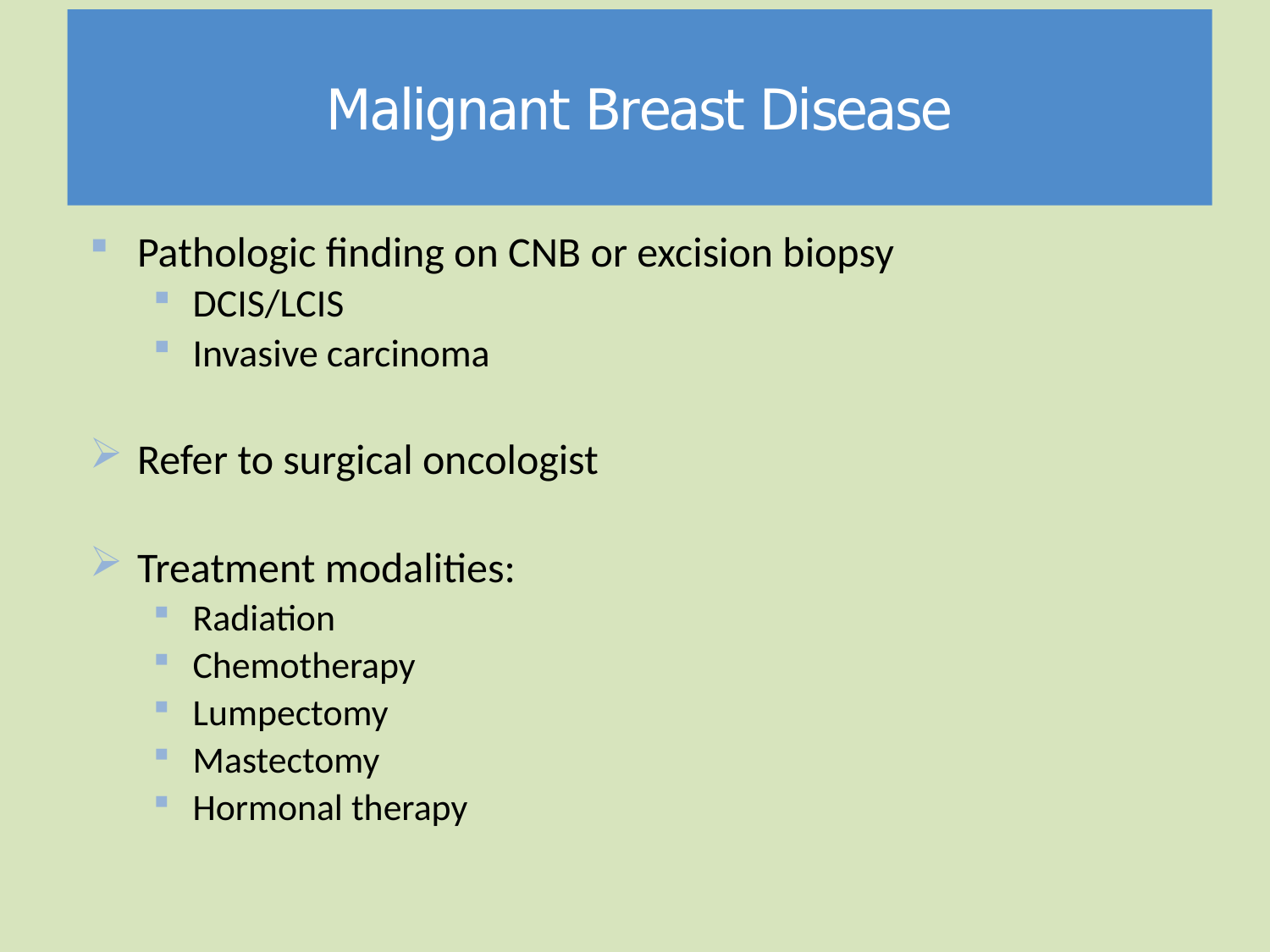

# Malignant Breast Disease
Pathologic finding on CNB or excision biopsy
DCIS/LCIS
Invasive carcinoma

Refer to surgical oncologist

Treatment modalities:
Radiation
Chemotherapy
Lumpectomy
Mastectomy
Hormonal therapy